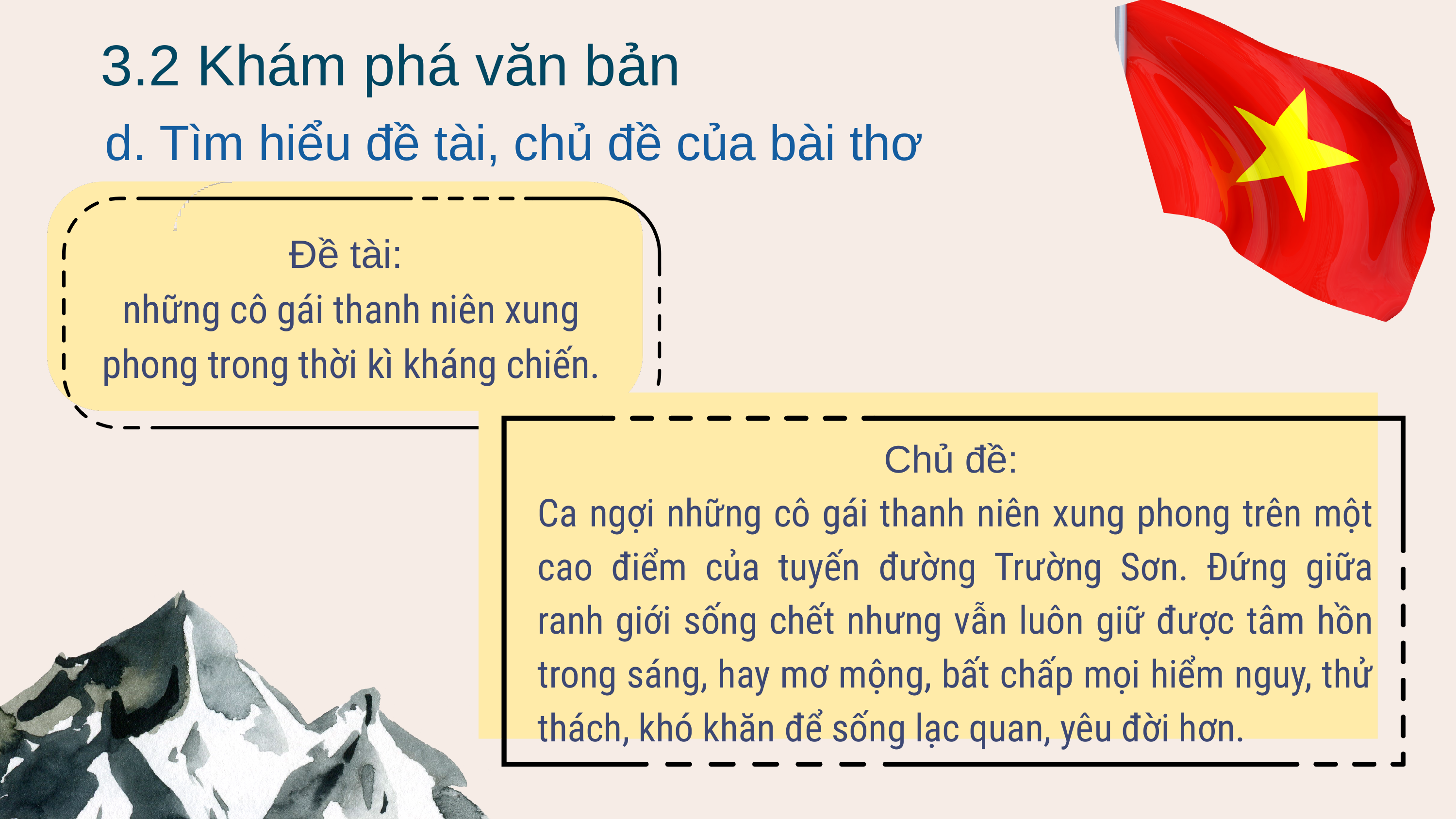

3.2 Khám phá văn bản
d. Tìm hiểu đề tài, chủ đề của bài thơ

Đề tài:
những cô gái thanh niên xung phong trong thời kì kháng chiến.

Chủ đề:
Ca ngợi những cô gái thanh niên xung phong trên một cao điểm của tuyến đường Trường Sơn. Đứng giữa ranh giới sống chết nhưng vẫn luôn giữ được tâm hồn trong sáng, hay mơ mộng, bất chấp mọi hiểm nguy, thử thách, khó khăn để sống lạc quan, yêu đời hơn.